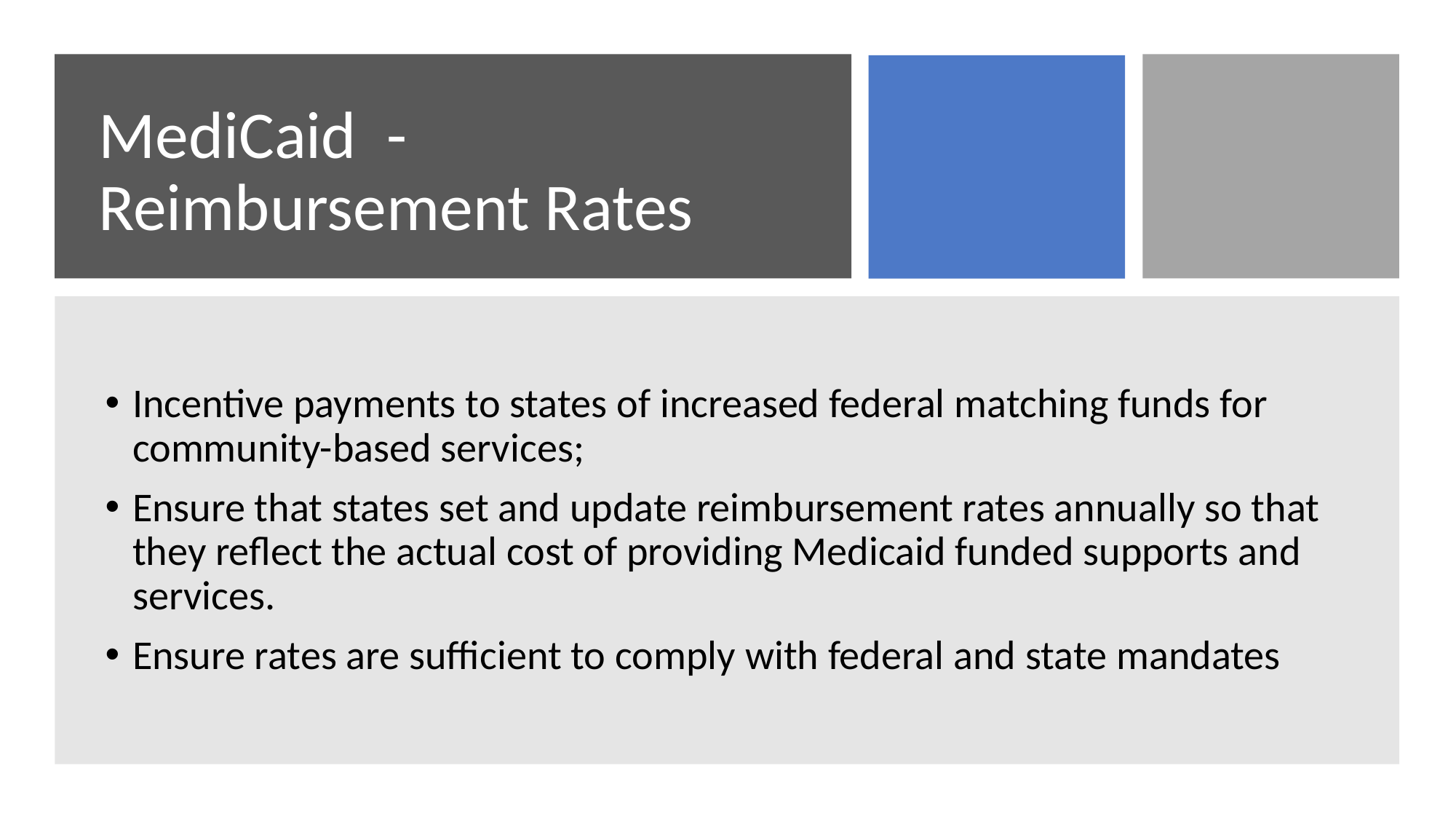

# MediCaid  - Reimbursement Rates

Incentive payments to states of increased federal matching funds for community-based services;
Ensure that states set and update reimbursement rates annually so that they reflect the actual cost of providing Medicaid funded supports and services.
Ensure rates are sufficient to comply with federal and state mandates